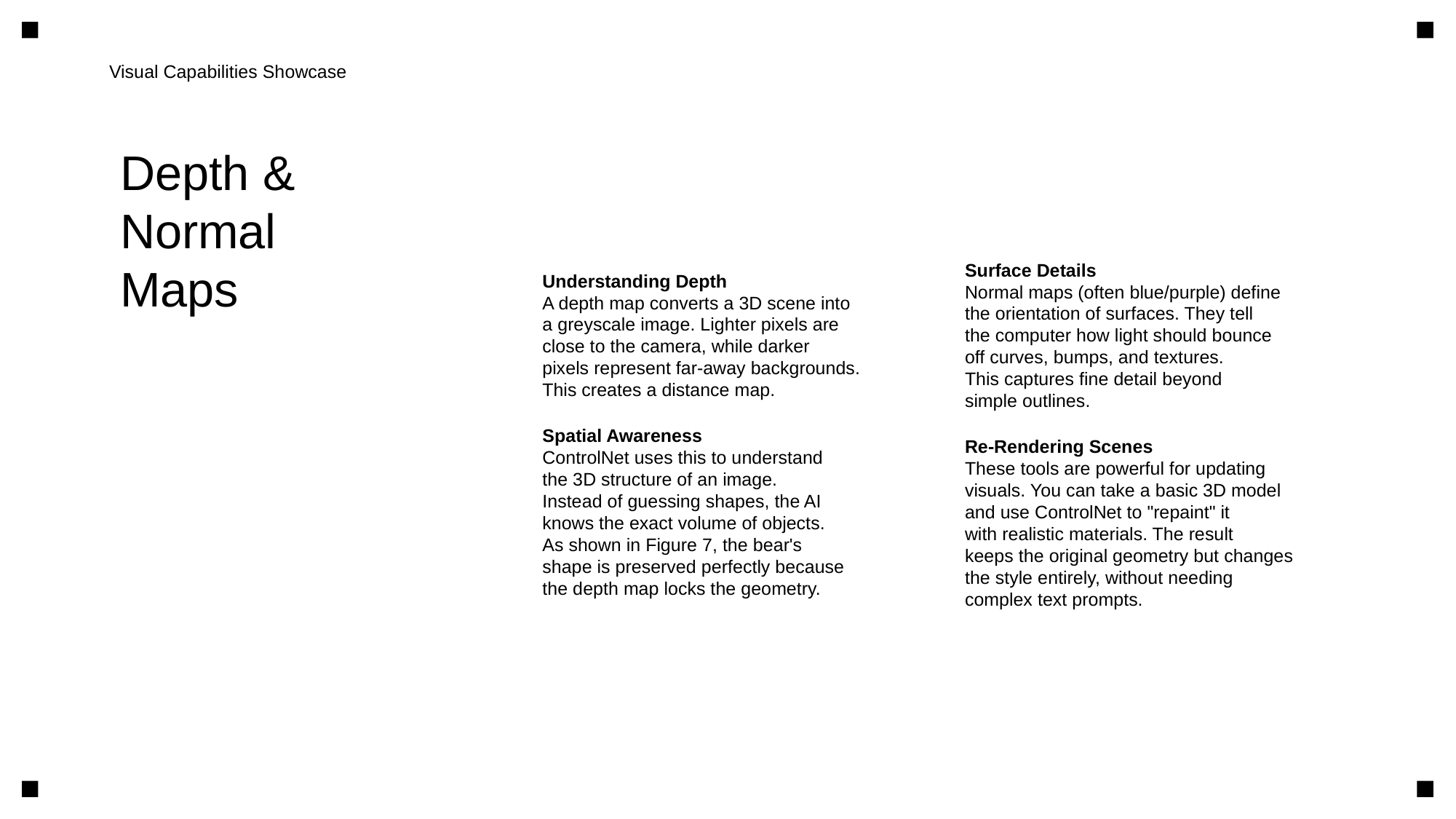

Visual Capabilities Showcase
Depth &
Normal
Maps
Understanding Depth
A depth map converts a 3D scene into
a greyscale image. Lighter pixels are
close to the camera, while darker
pixels represent far-away backgrounds.
This creates a distance map.
Spatial Awareness
ControlNet uses this to understand
the 3D structure of an image.
Instead of guessing shapes, the AI
knows the exact volume of objects.
As shown in Figure 7, the bear's
shape is preserved perfectly because
the depth map locks the geometry.
Surface Details
Normal maps (often blue/purple) define
the orientation of surfaces. They tell
the computer how light should bounce
off curves, bumps, and textures.
This captures fine detail beyond
simple outlines.
Re-Rendering Scenes
These tools are powerful for updating
visuals. You can take a basic 3D model
and use ControlNet to "repaint" it
with realistic materials. The result
keeps the original geometry but changes
the style entirely, without needing
complex text prompts.